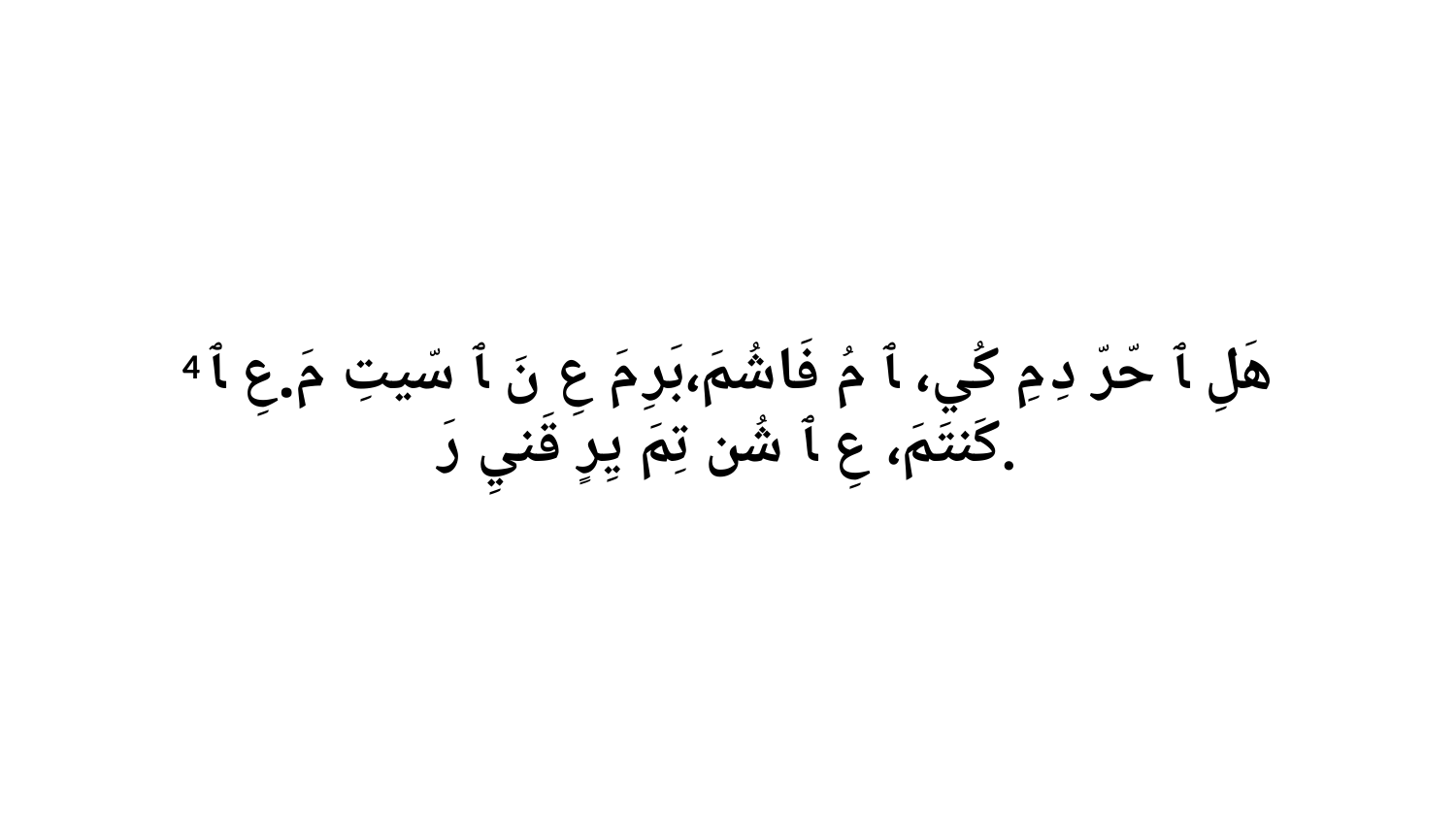

4 هَلِ ﭑ حّرّ دِ مِ كُي، ﭑ مُ فَاشُمَ،بَرِ مَ عِ نَ ﭑ سّيتِ مَ.عِ ﭑ كَنتَمَ، عِ ﭑ شُن تِمَ يِرٍ قَنيِ رَ.